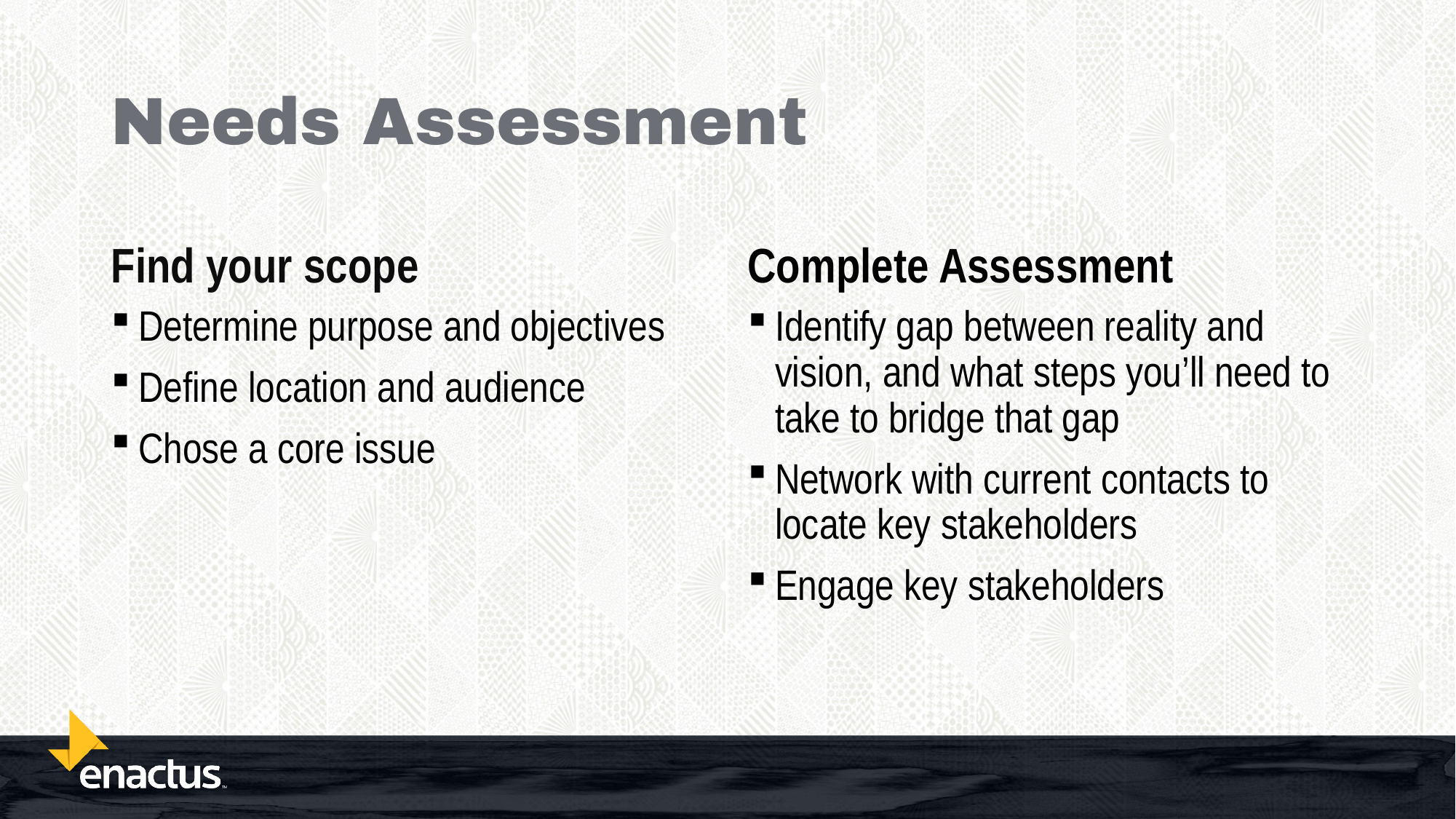

# Needs Assessment
Find your scope
Complete Assessment
Determine purpose and objectives
Define location and audience
Chose a core issue
Identify gap between reality and vision, and what steps you’ll need to take to bridge that gap
Network with current contacts to locate key stakeholders
Engage key stakeholders